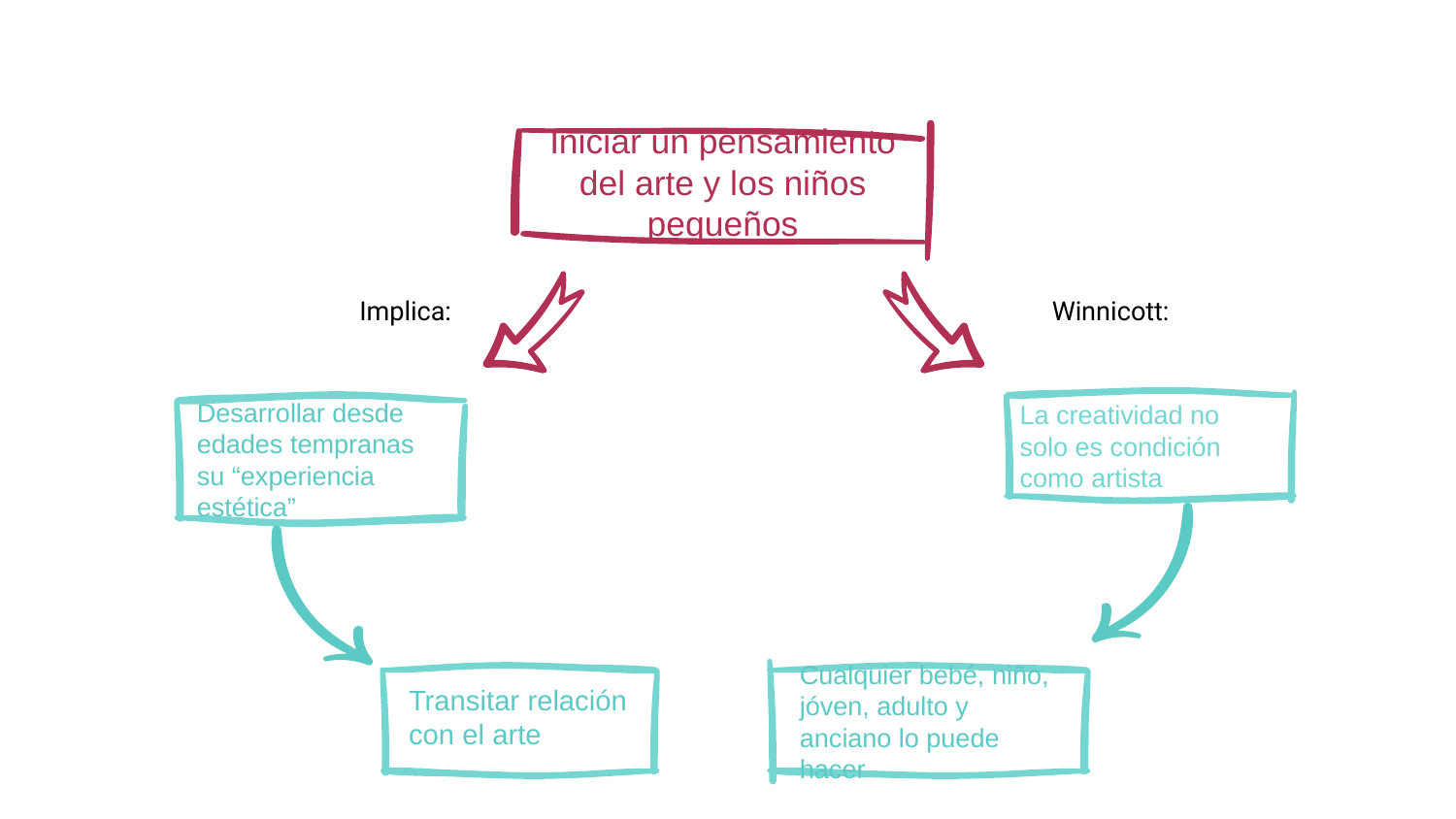

Iniciar un pensamiento del arte y los niños pequeños
Implica:
Winnicott:

# La creatividad no solo es condición como artista
Desarrollar desde edades tempranas su “experiencia estética”

Transitar relación con el arte
Cualquier bebé, niño, jóven, adulto y anciano lo puede hacer